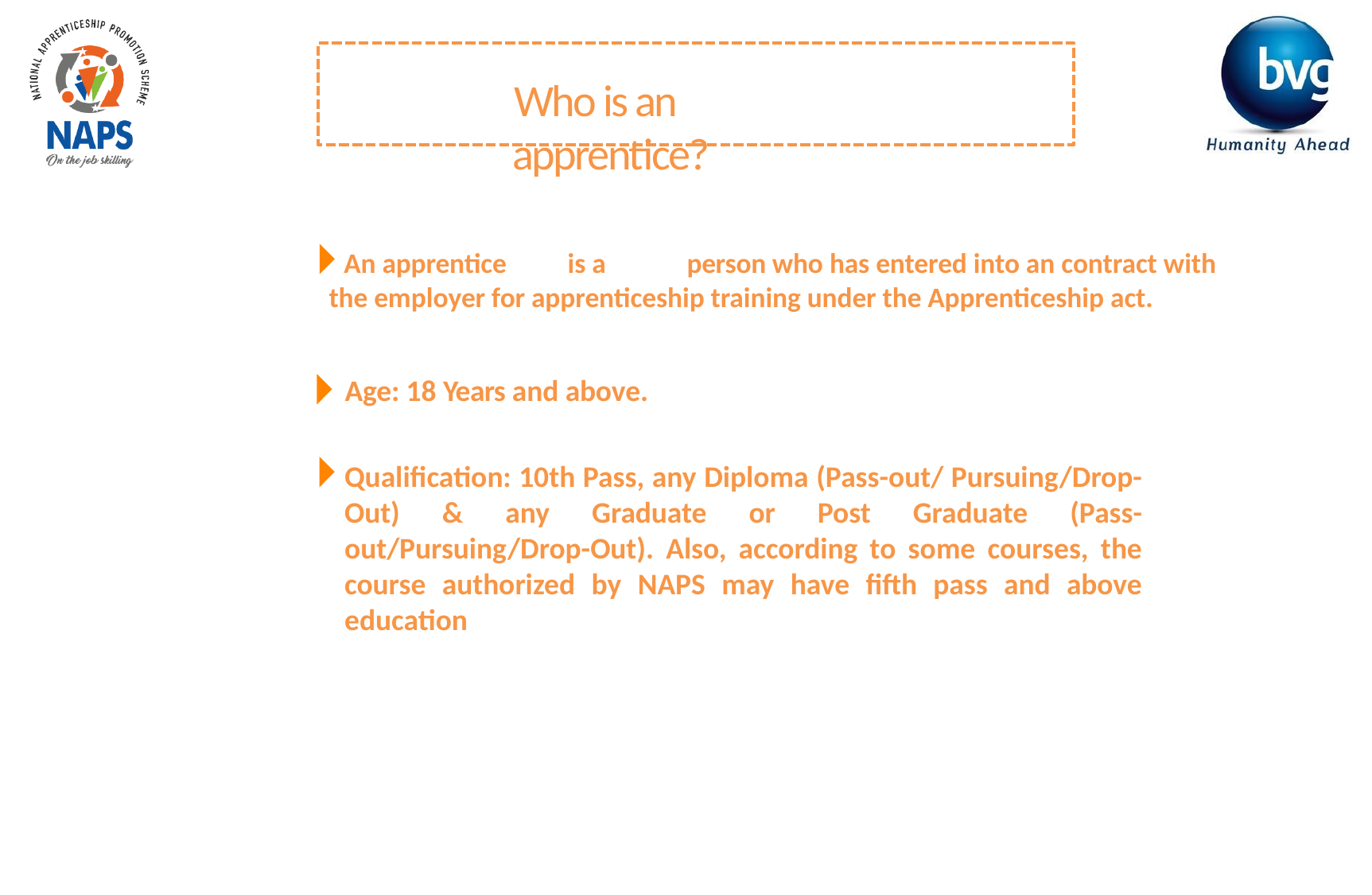

Who is an apprentice?

An apprentice	is a	person who has entered into an contract with the employer for apprenticeship training under the Apprenticeship act.
Age: 18 Years and above.

Qualification: 10th Pass, any Diploma (Pass-out/ Pursuing/Drop-Out) & any Graduate or Post Graduate (Pass- out/Pursuing/Drop-Out). Also, according to some courses, the course authorized by NAPS may have fifth pass and above education